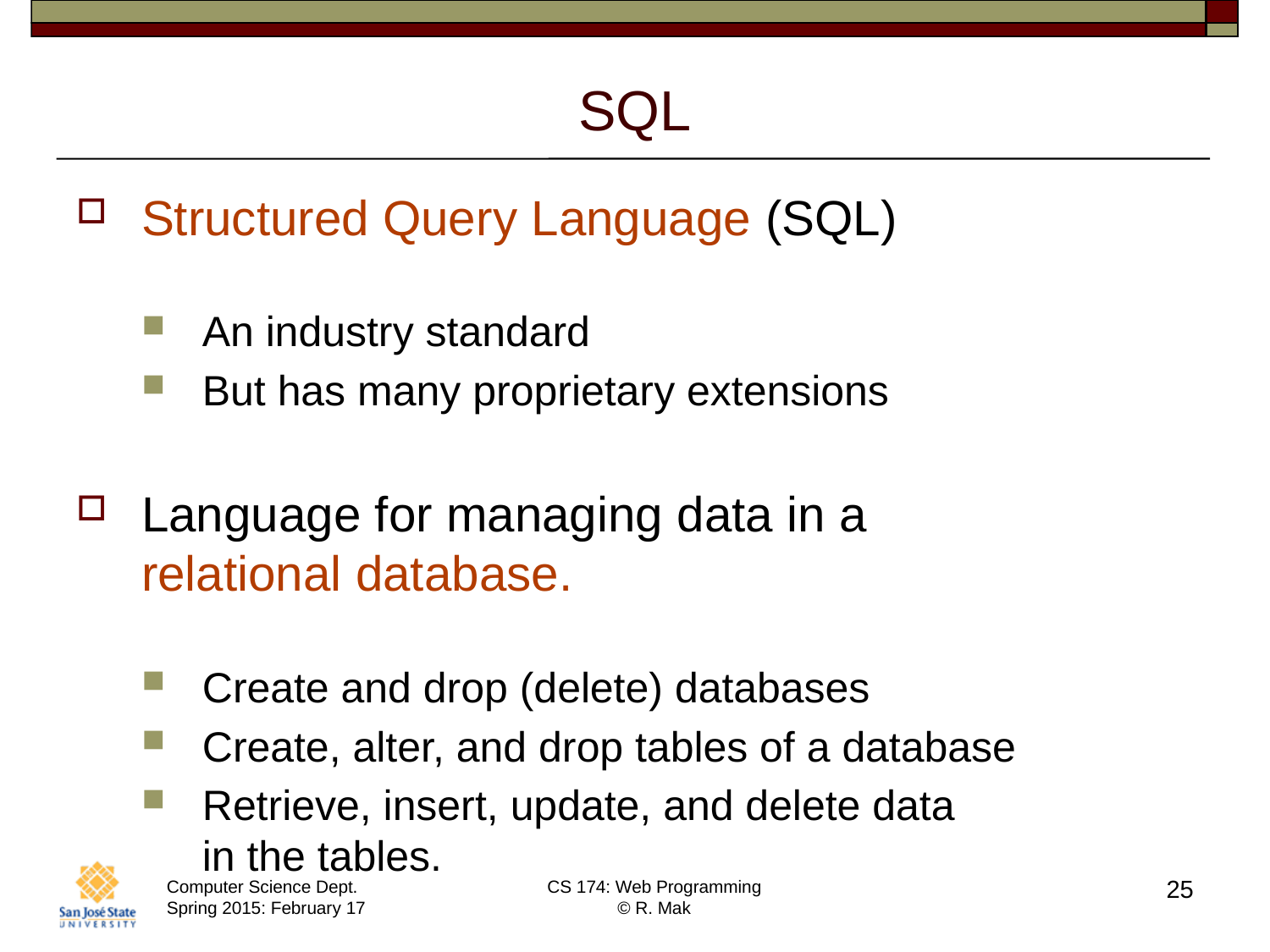

# SQL
Structured Query Language (SQL)

An industry standard
But has many proprietary extensions

Language for managing data in a
relational database.

Create and drop (delete) databases
Create, alter, and drop tables of a database
Retrieve, insert, update, and delete data
in the tables.
25